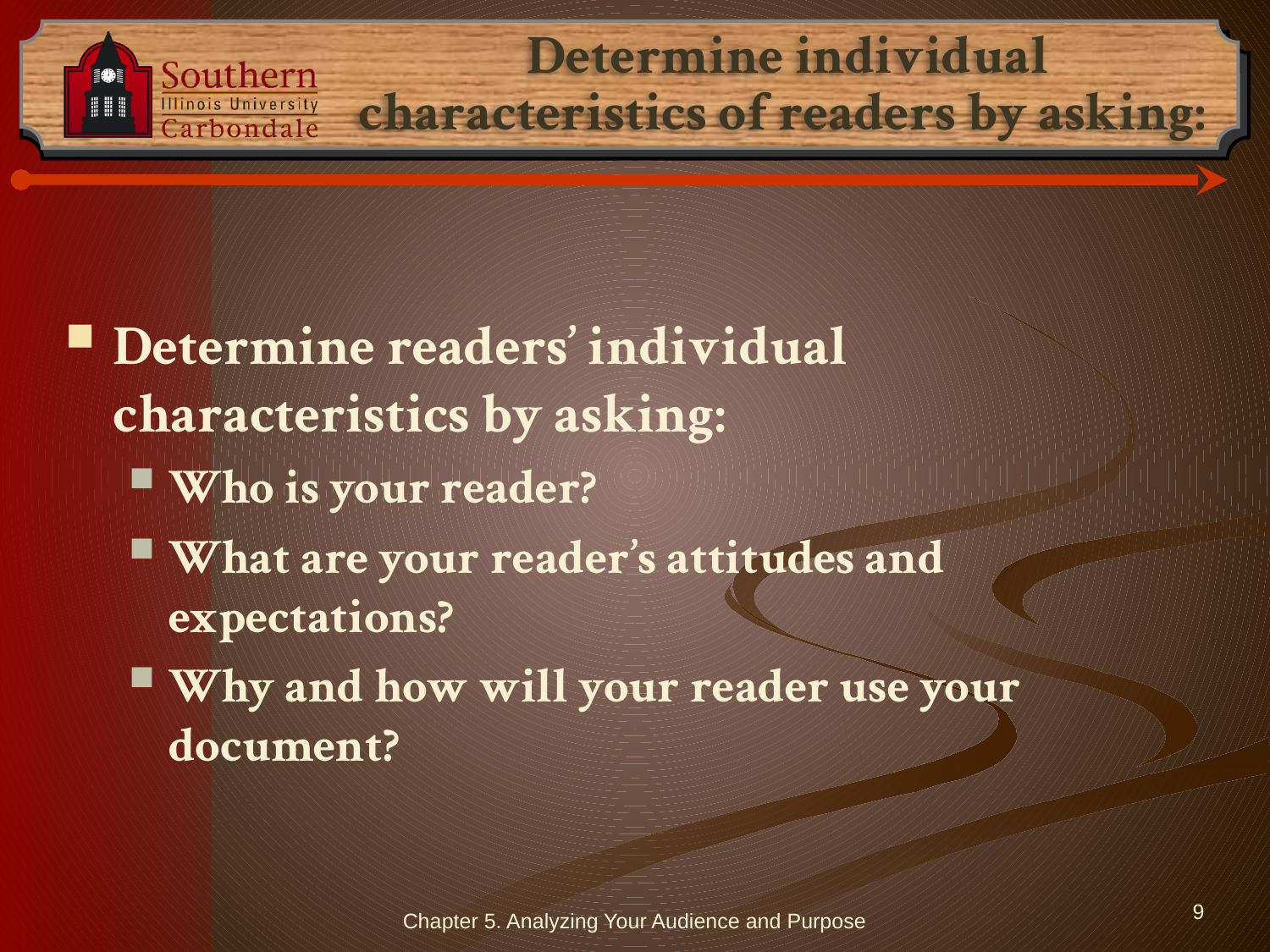

# Determine individual characteristics of readers by asking:
Determine readers’ individual characteristics by asking:
Who is your reader?
What are your reader’s attitudes and expectations?
Why and how will your reader use your document?
Chapter 5. Analyzing Your Audience and Purpose
9